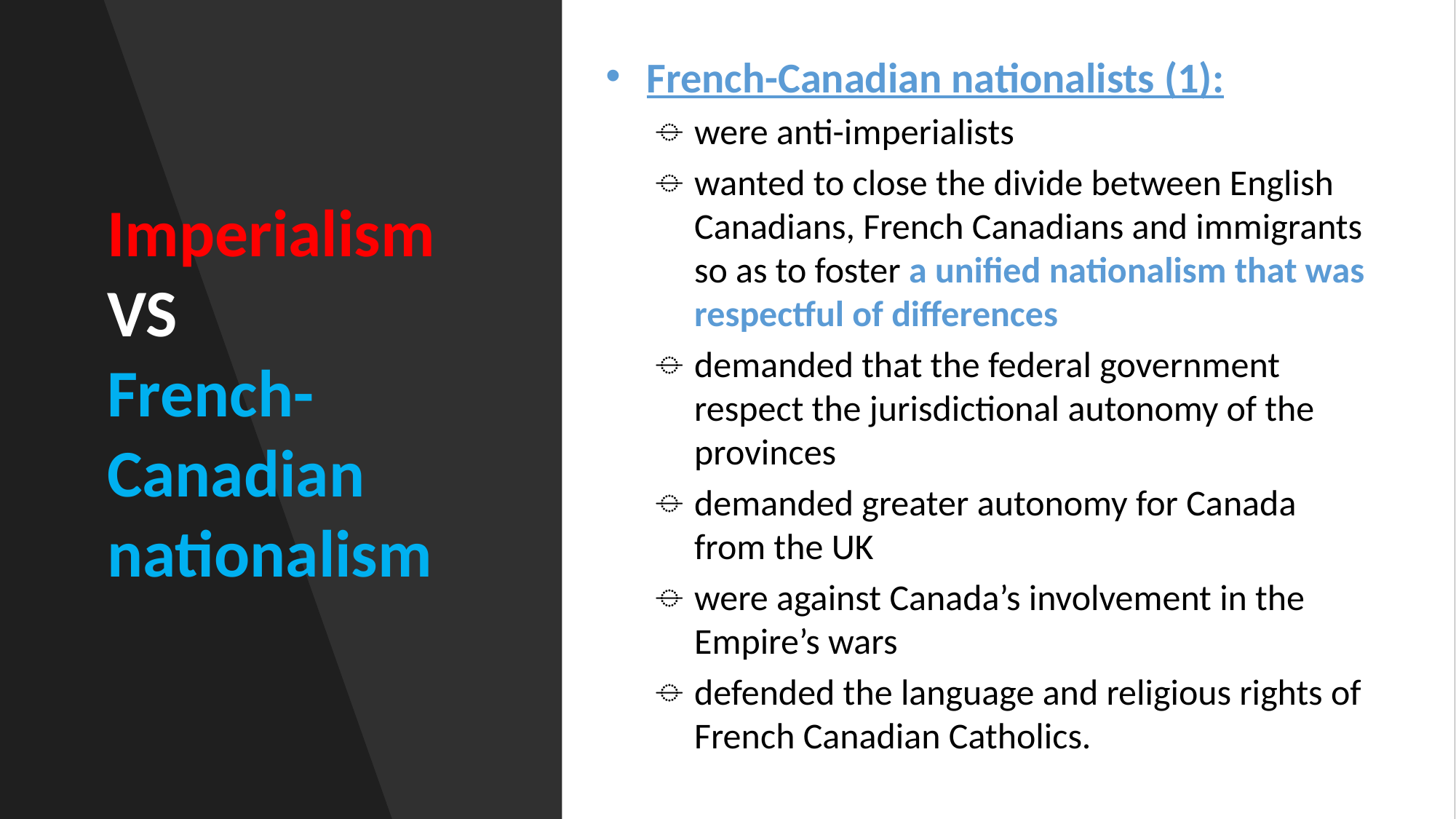

French-Canadian nationalists (1):
were anti-imperialists
wanted to close the divide between English Canadians, French Canadians and immigrants so as to foster a unified nationalism that was respectful of differences
demanded that the federal government respect the jurisdictional autonomy of the provinces
demanded greater autonomy for Canada from the UK
were against Canada’s involvement in the Empire’s wars
defended the language and religious rights of French Canadian Catholics.
# Imperialism VS French- Canadian nationalism